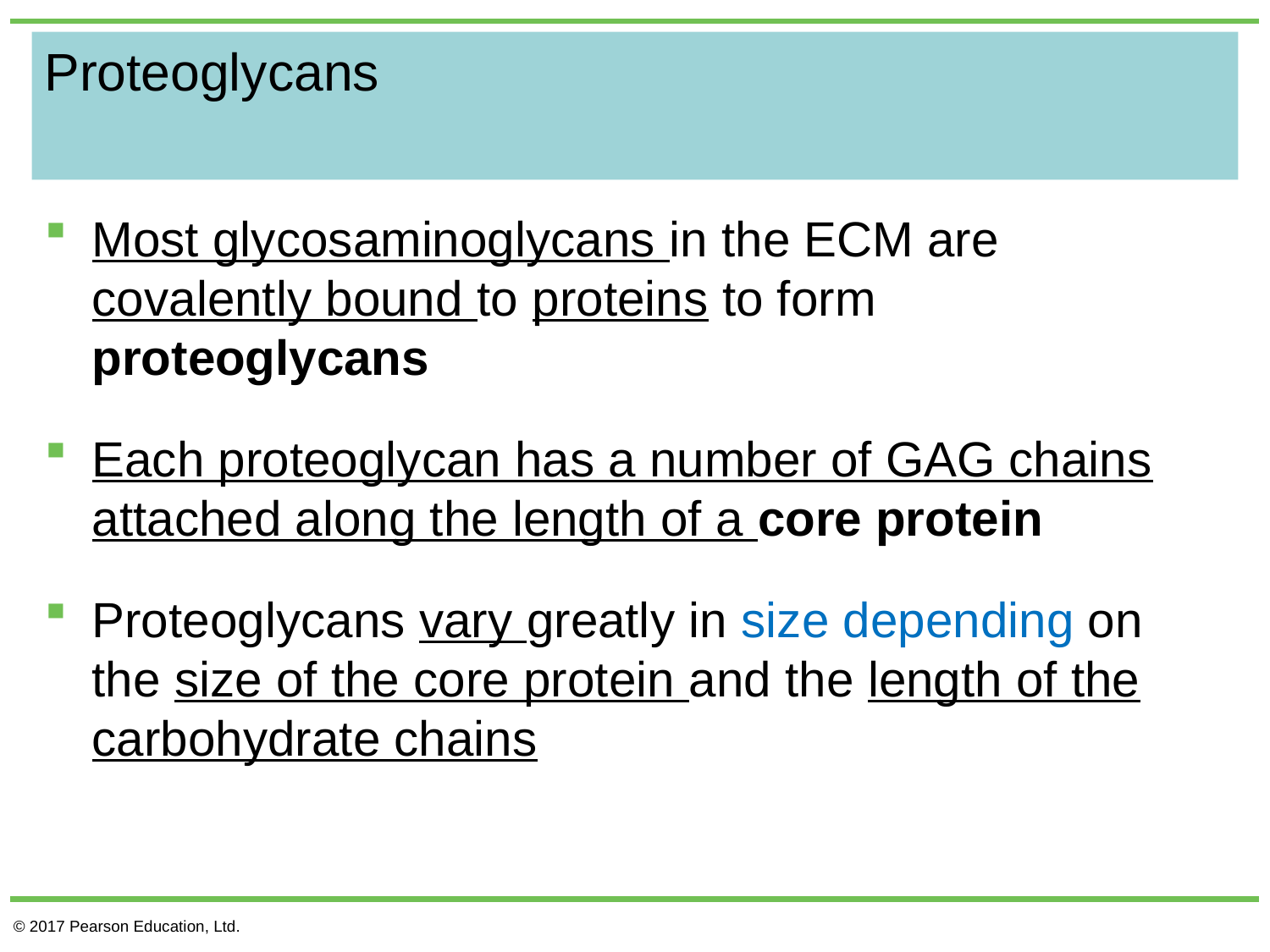

# Proteoglycans
Most glycosaminoglycans in the ECM are covalently bound to proteins to form proteoglycans
Each proteoglycan has a number of GAG chains attached along the length of a core protein
Proteoglycans vary greatly in size depending on the size of the core protein and the length of the carbohydrate chains
© 2017 Pearson Education, Ltd.